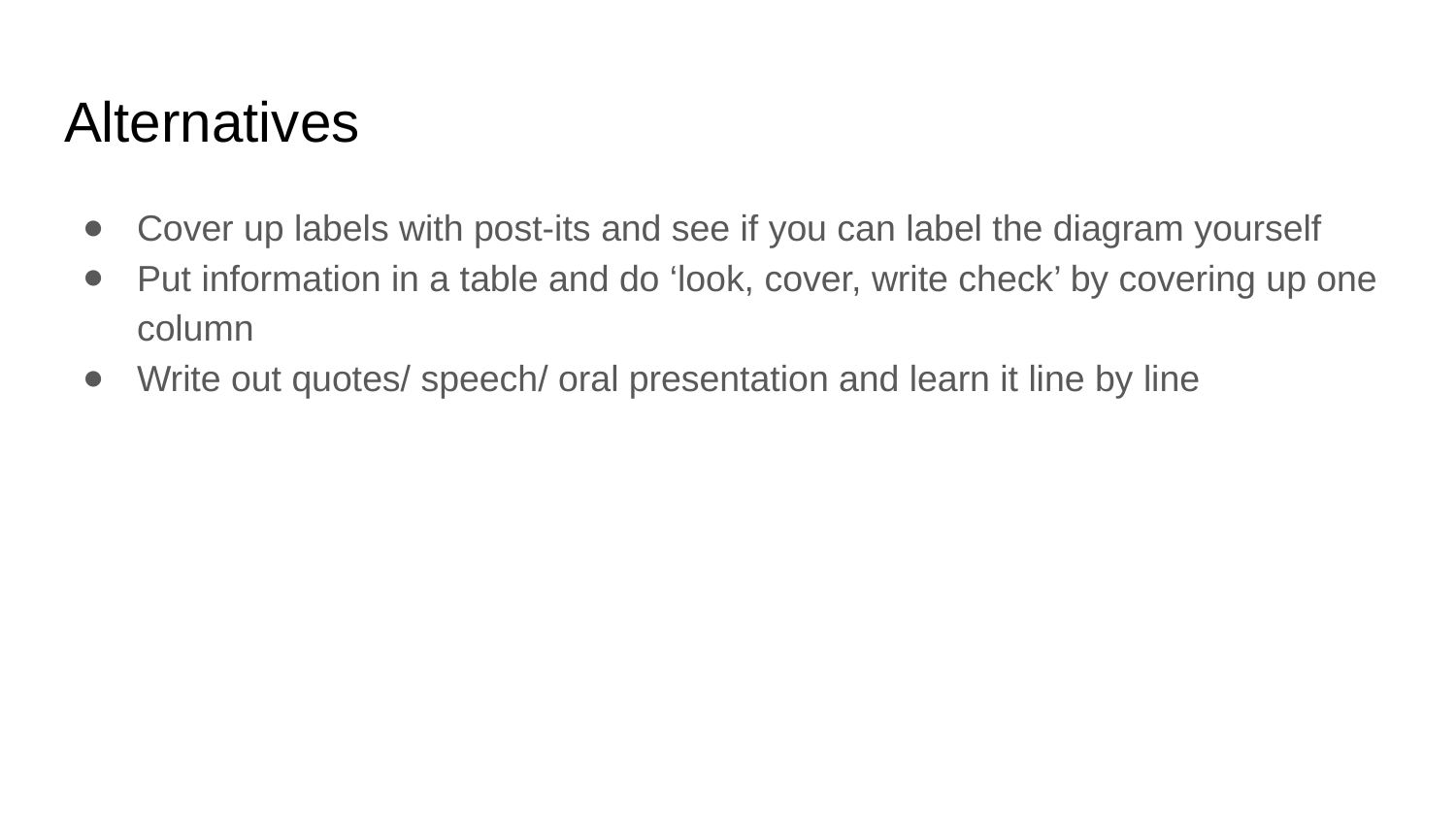

# Alternatives
Cover up labels with post-its and see if you can label the diagram yourself
Put information in a table and do ‘look, cover, write check’ by covering up one column
Write out quotes/ speech/ oral presentation and learn it line by line